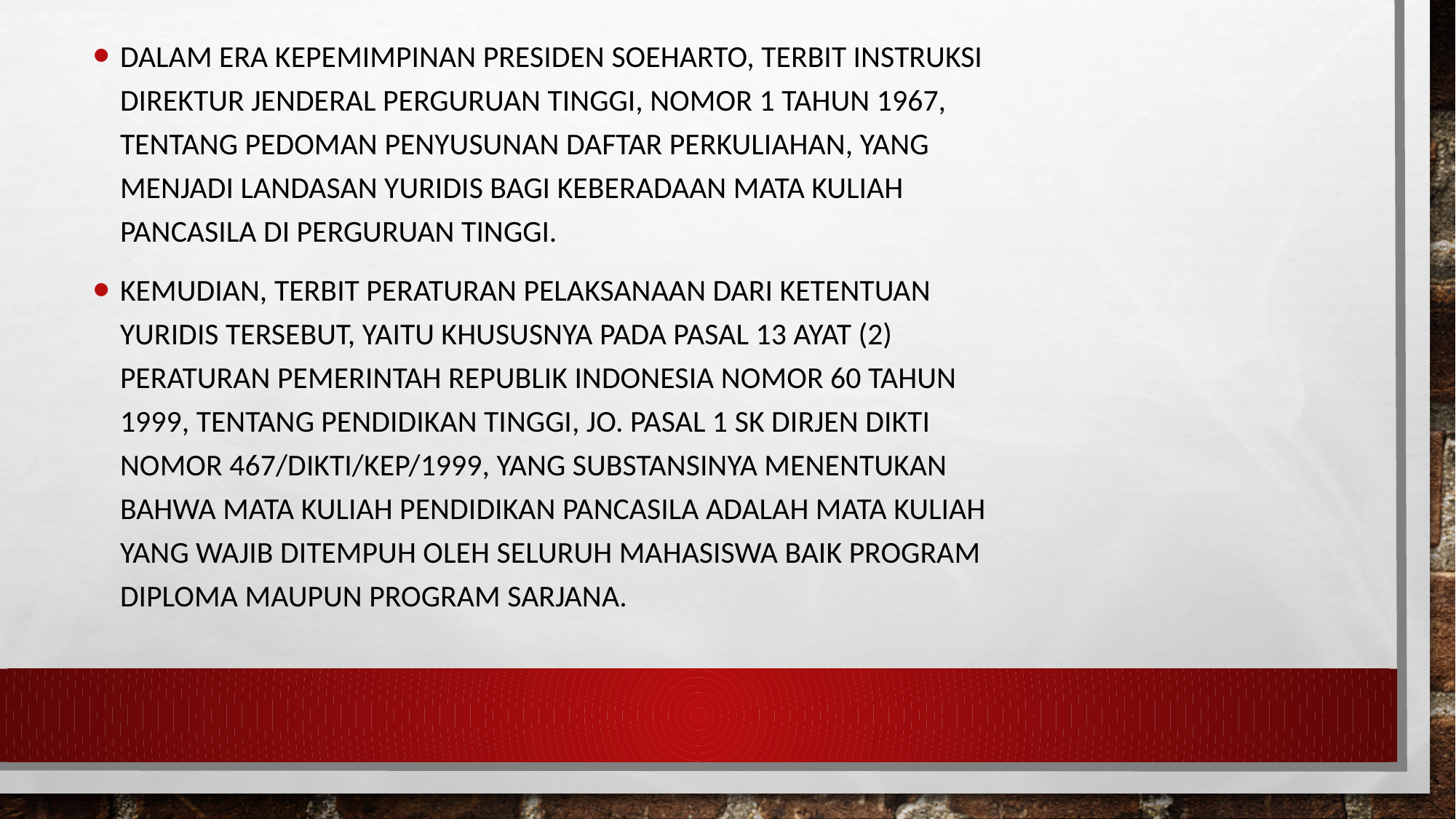

Dalam era kepemimpinan Presiden Soeharto, terbit Instruksi Direktur Jenderal Perguruan Tinggi, nomor 1 Tahun 1967, tentang Pedoman Penyusunan Daftar Perkuliahan, yang menjadi landasan yuridis bagi keberadaan mata kuliah Pancasila di perguruan tinggi.
Kemudian, terbit peraturan pelaksanaan dari ketentuan yuridis tersebut, yaitu khususnya pada pasal 13 ayat (2) Peraturan Pemerintah Republik Indonesia Nomor 60 Tahun 1999, tentang Pendidikan Tinggi, jo. Pasal 1 SK Dirjen Dikti Nomor 467/DIKTI/Kep/1999, yang substansinya menentukan bahwa mata kuliah pendidikan Pancasila adalah mata kuliah yang wajib ditempuh oleh seluruh mahasiswa baik program diploma maupun program sarjana.